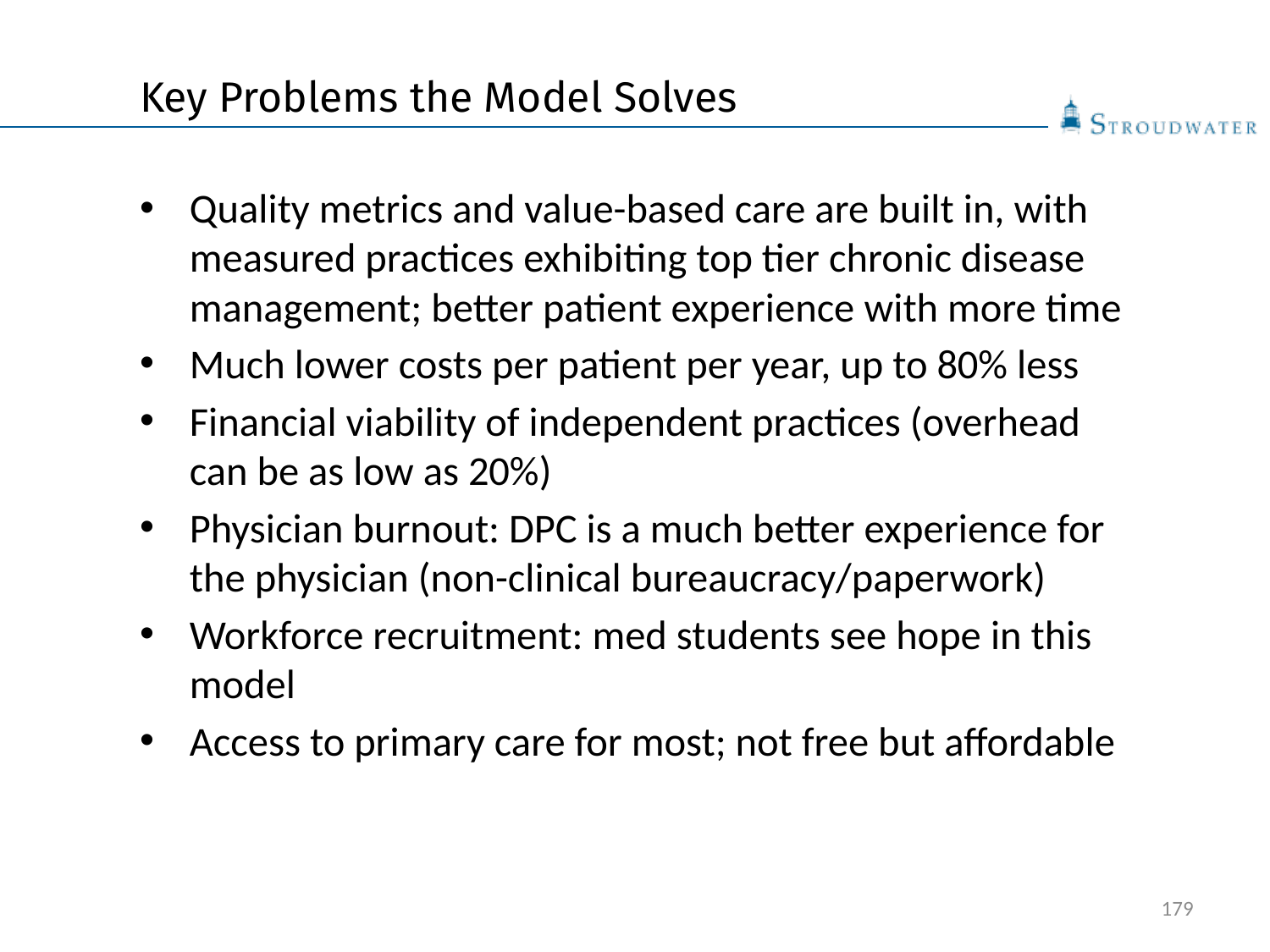

# Key Problems the Model Solves
Quality metrics and value-based care are built in, with measured practices exhibiting top tier chronic disease management; better patient experience with more time
Much lower costs per patient per year, up to 80% less
Financial viability of independent practices (overhead can be as low as 20%)
Physician burnout: DPC is a much better experience for the physician (non-clinical bureaucracy/paperwork)
Workforce recruitment: med students see hope in this model
Access to primary care for most; not free but affordable

179